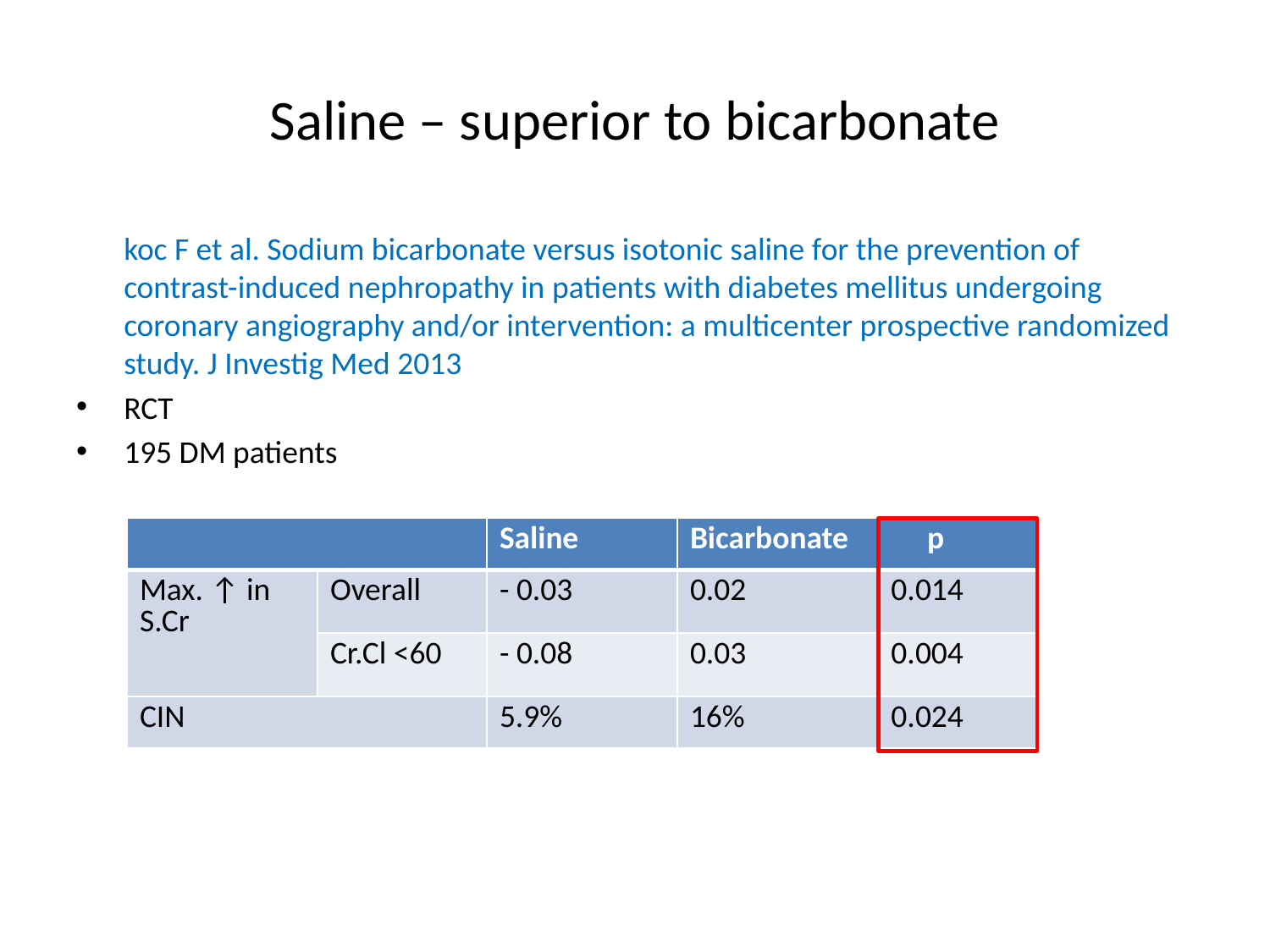

# Saline – superior to bicarbonate
	koc F et al. Sodium bicarbonate versus isotonic saline for the prevention of contrast-induced nephropathy in patients with diabetes mellitus undergoing coronary angiography and/or intervention: a multicenter prospective randomized study. J Investig Med 2013
RCT
195 DM patients
|  |  | Saline | Bicarbonate | p |
| --- | --- | --- | --- | --- |
| Max. ↑ in S.Cr | Overall | - 0.03 | 0.02 | 0.014 |
|  | Cr.Cl <60 | - 0.08 | 0.03 | 0.004 |
| CIN |  | 5.9% | 16% | 0.024 |